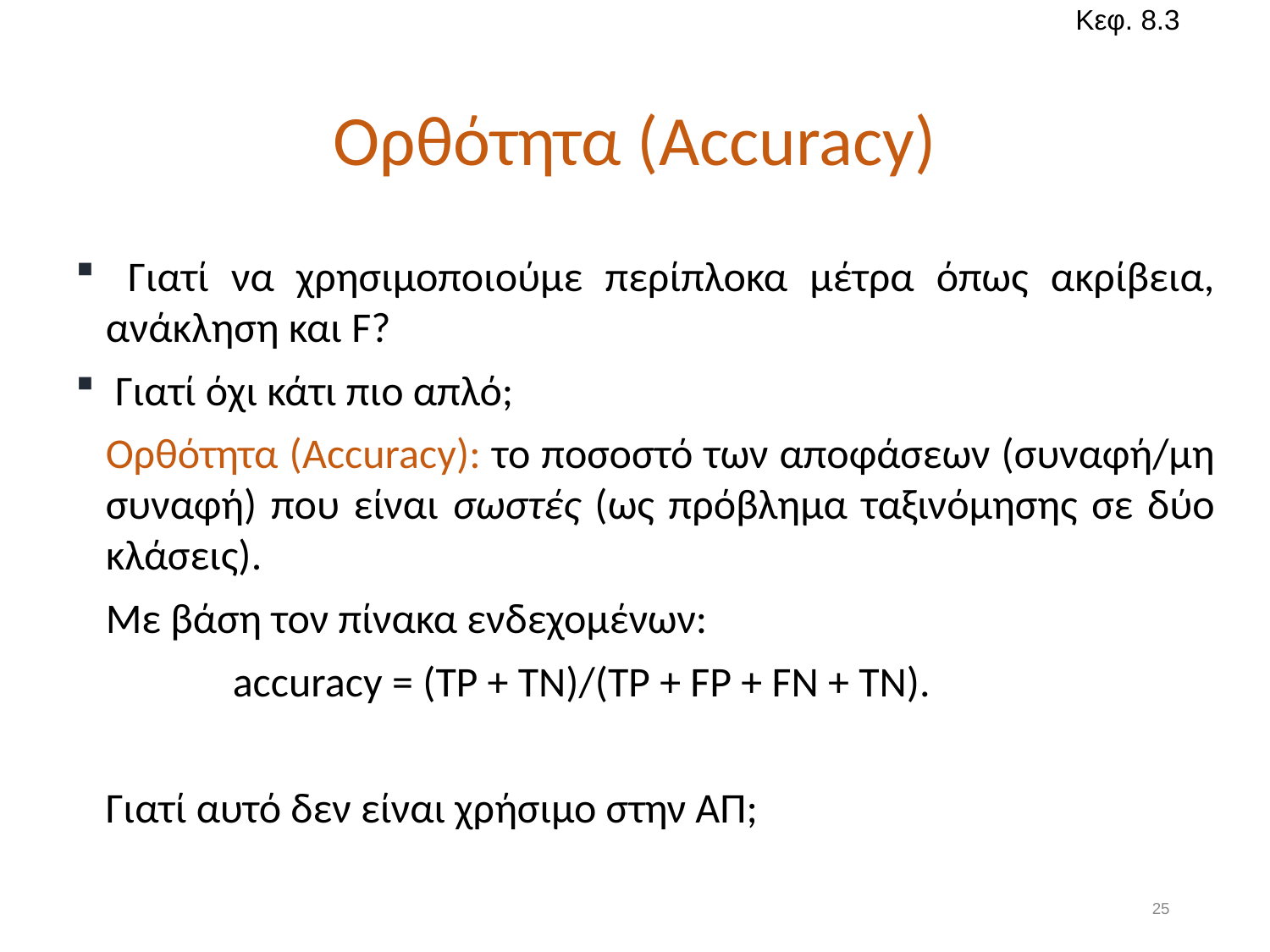

Κεφ. 8.3
# Ορθότητα (Accuracy)
 Γιατί να χρησιμοποιούμε περίπλοκα μέτρα όπως ακρίβεια, ανάκληση και F?
 Γιατί όχι κάτι πιο απλό;
Ορθότητα (Accuracy): το ποσοστό των αποφάσεων (συναφή/μη συναφή) που είναι σωστές (ως πρόβλημα ταξινόμησης σε δύο κλάσεις).
Με βάση τον πίνακα ενδεχομένων:
	accuracy = (TP + TN)/(TP + FP + FN + TN).

Γιατί αυτό δεν είναι χρήσιμο στην ΑΠ;

25